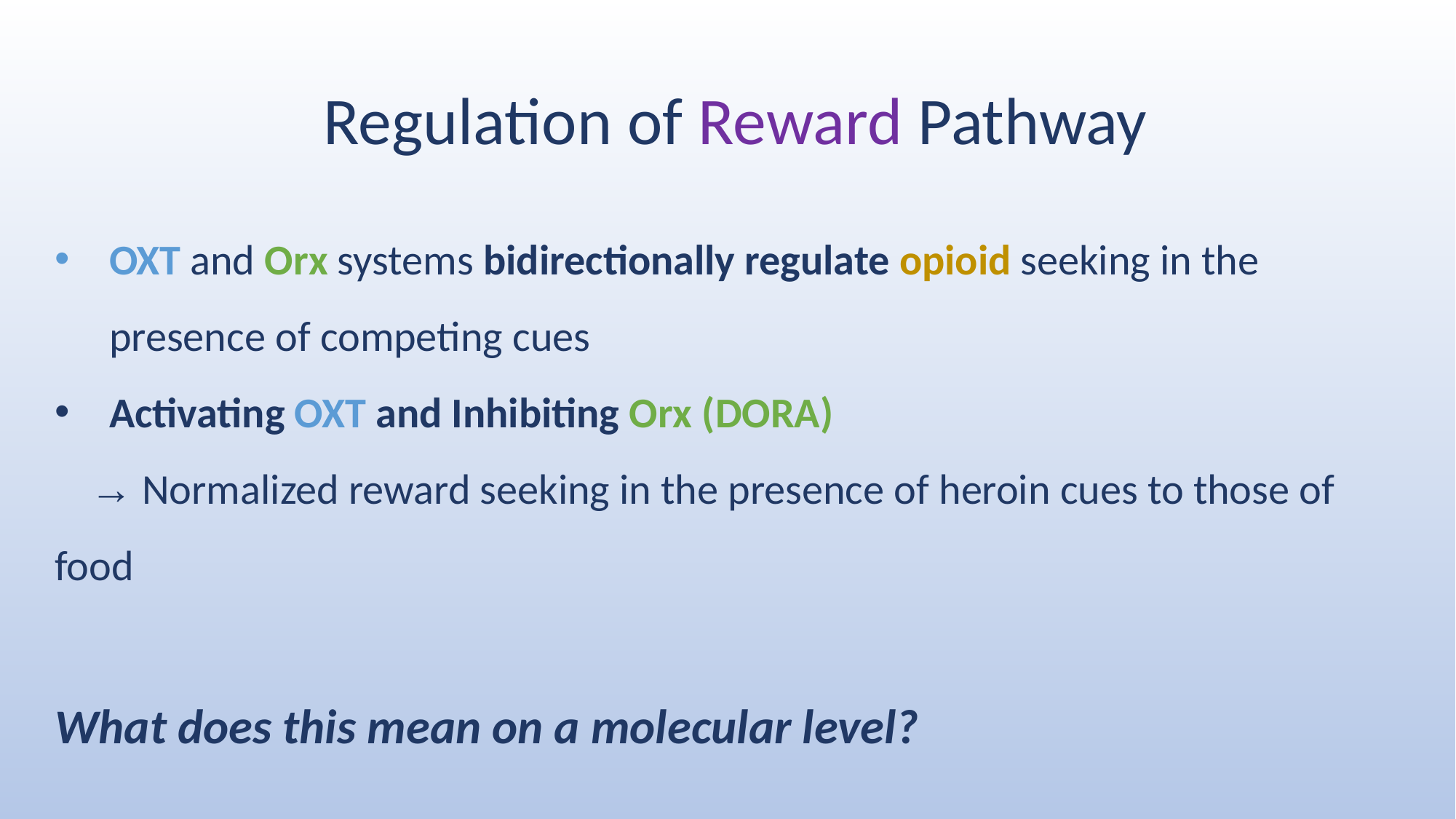

# Regulation of Reward Pathway
OXT and Orx systems bidirectionally regulate opioid seeking in the presence of competing cues
Activating OXT and Inhibiting Orx (DORA)
   → Normalized reward seeking in the presence of heroin cues to those of food

What does this mean on a molecular level?